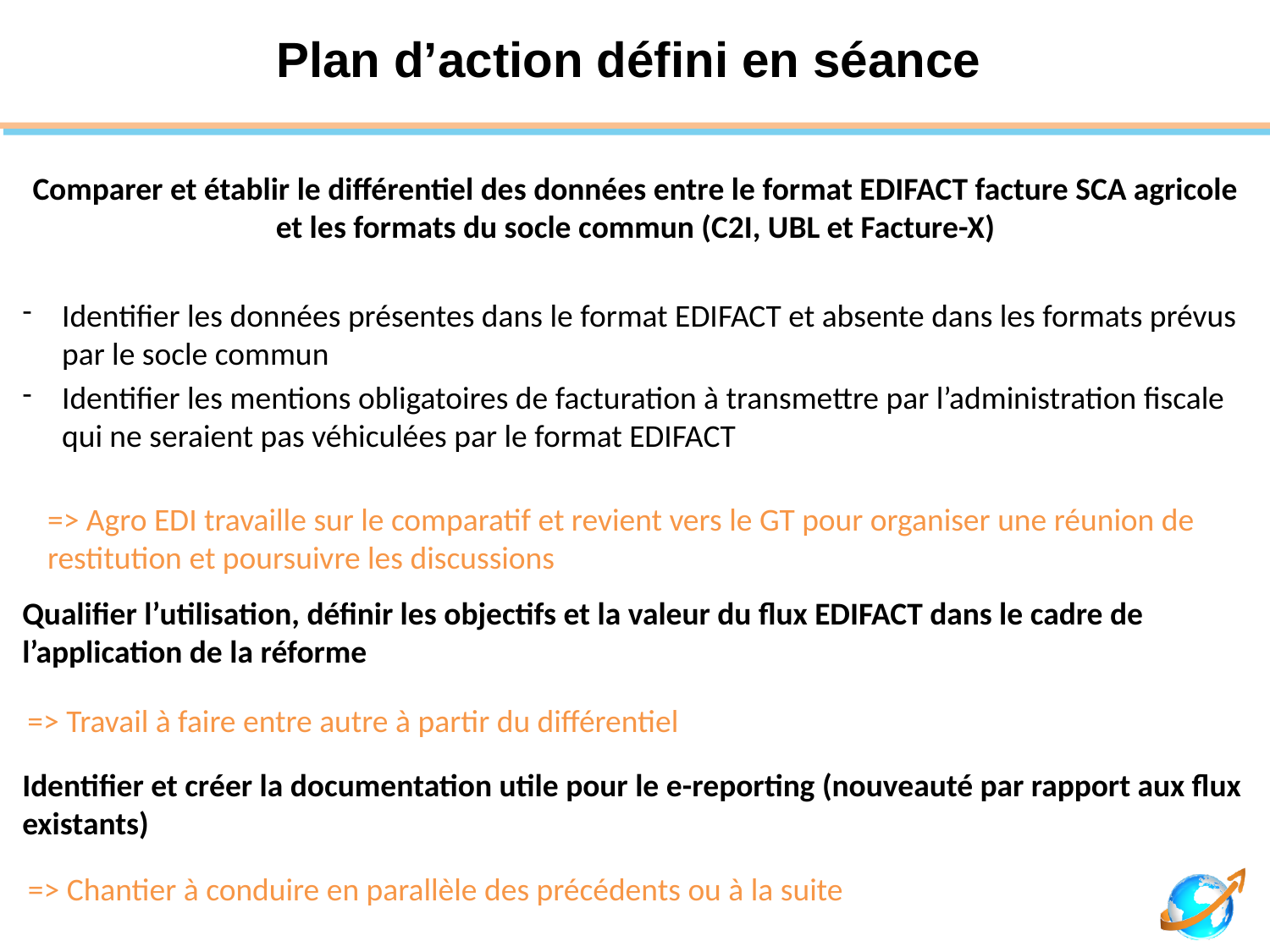

# Plan d’action défini en séance
Comparer et établir le différentiel des données entre le format EDIFACT facture SCA agricole et les formats du socle commun (C2I, UBL et Facture-X)

Identifier les données présentes dans le format EDIFACT et absente dans les formats prévus par le socle commun
Identifier les mentions obligatoires de facturation à transmettre par l’administration fiscale qui ne seraient pas véhiculées par le format EDIFACT

Qualifier l’utilisation, définir les objectifs et la valeur du flux EDIFACT dans le cadre de l’application de la réforme

Identifier et créer la documentation utile pour le e-reporting (nouveauté par rapport aux flux existants)

=> Agro EDI travaille sur le comparatif et revient vers le GT pour organiser une réunion de restitution et poursuivre les discussions
=> Travail à faire entre autre à partir du différentiel
=> Chantier à conduire en parallèle des précédents ou à la suite